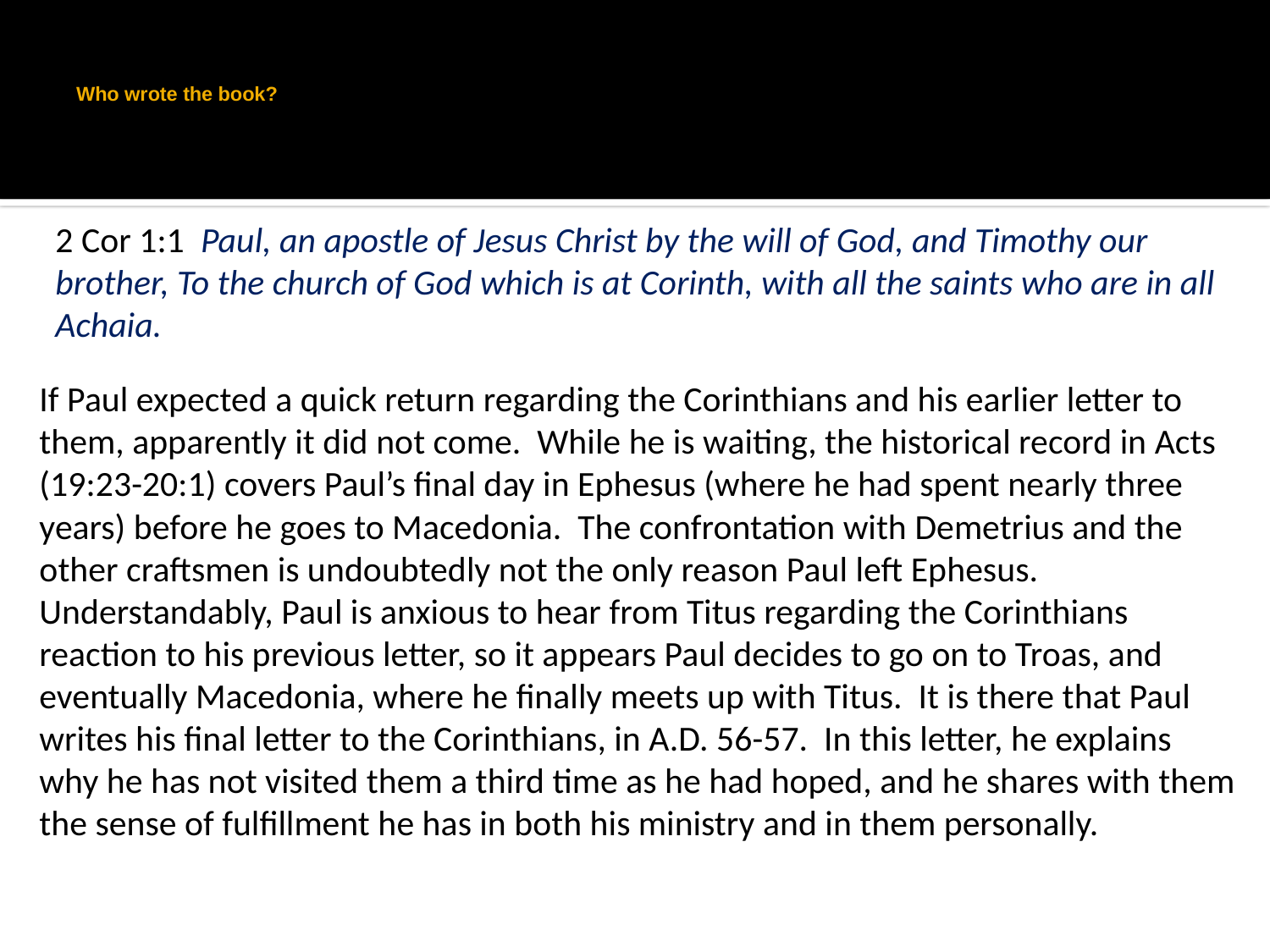

# Who wrote the book?
2 Cor 1:1  Paul, an apostle of Jesus Christ by the will of God, and Timothy our brother, To the church of God which is at Corinth, with all the saints who are in all Achaia.
If Paul expected a quick return regarding the Corinthians and his earlier letter to them, apparently it did not come.  While he is waiting, the historical record in Acts (19:23-20:1) covers Paul’s final day in Ephesus (where he had spent nearly three years) before he goes to Macedonia.  The confrontation with Demetrius and the other craftsmen is undoubtedly not the only reason Paul left Ephesus.  Understandably, Paul is anxious to hear from Titus regarding the Corinthians reaction to his previous letter, so it appears Paul decides to go on to Troas, and eventually Macedonia, where he finally meets up with Titus.  It is there that Paul writes his final letter to the Corinthians, in A.D. 56-57.  In this letter, he explains why he has not visited them a third time as he had hoped, and he shares with them the sense of fulfillment he has in both his ministry and in them personally.